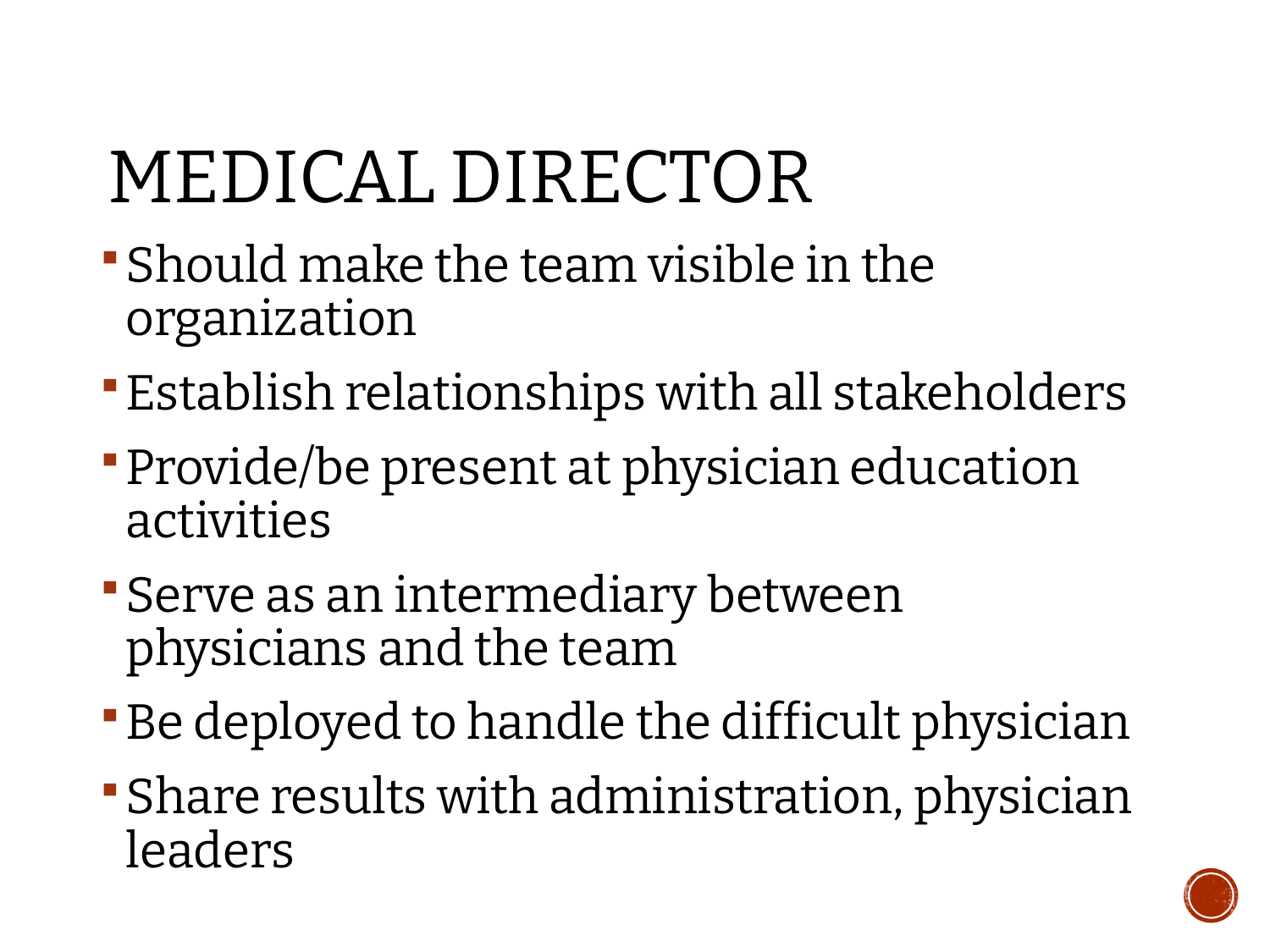

# Medical Director
Should make the team visible in the organization
Establish relationships with all stakeholders
Provide/be present at physician education activities
Serve as an intermediary between physicians and the team
Be deployed to handle the difficult physician
Share results with administration, physician leaders